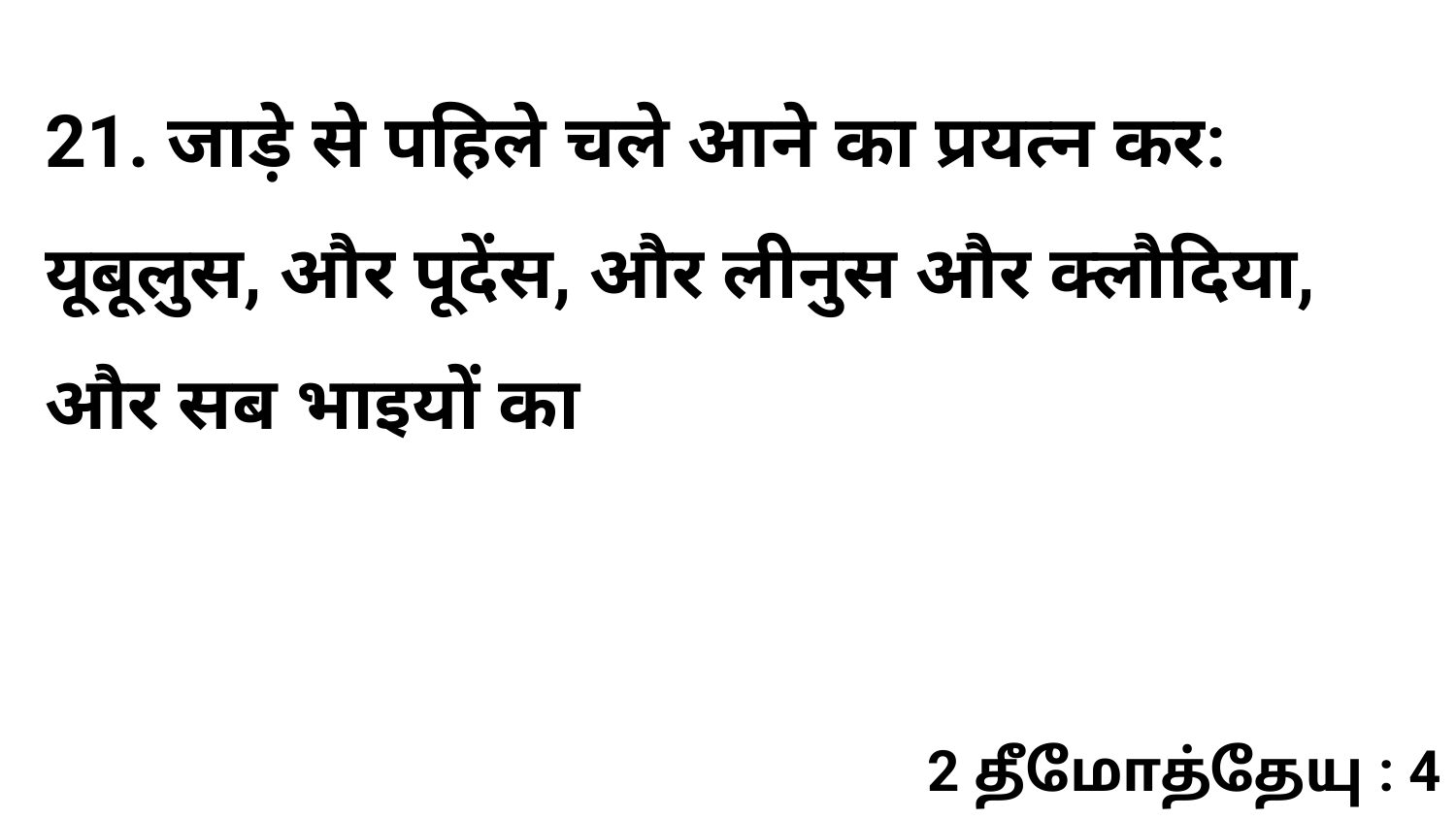

21. जाड़े से पहिले चले आने का प्रयत्न कर: यूबूलुस, और पूदेंस, और लीनुस और क्लौदिया, और सब भाइयों का
2 தீமோத்தேயு : 4